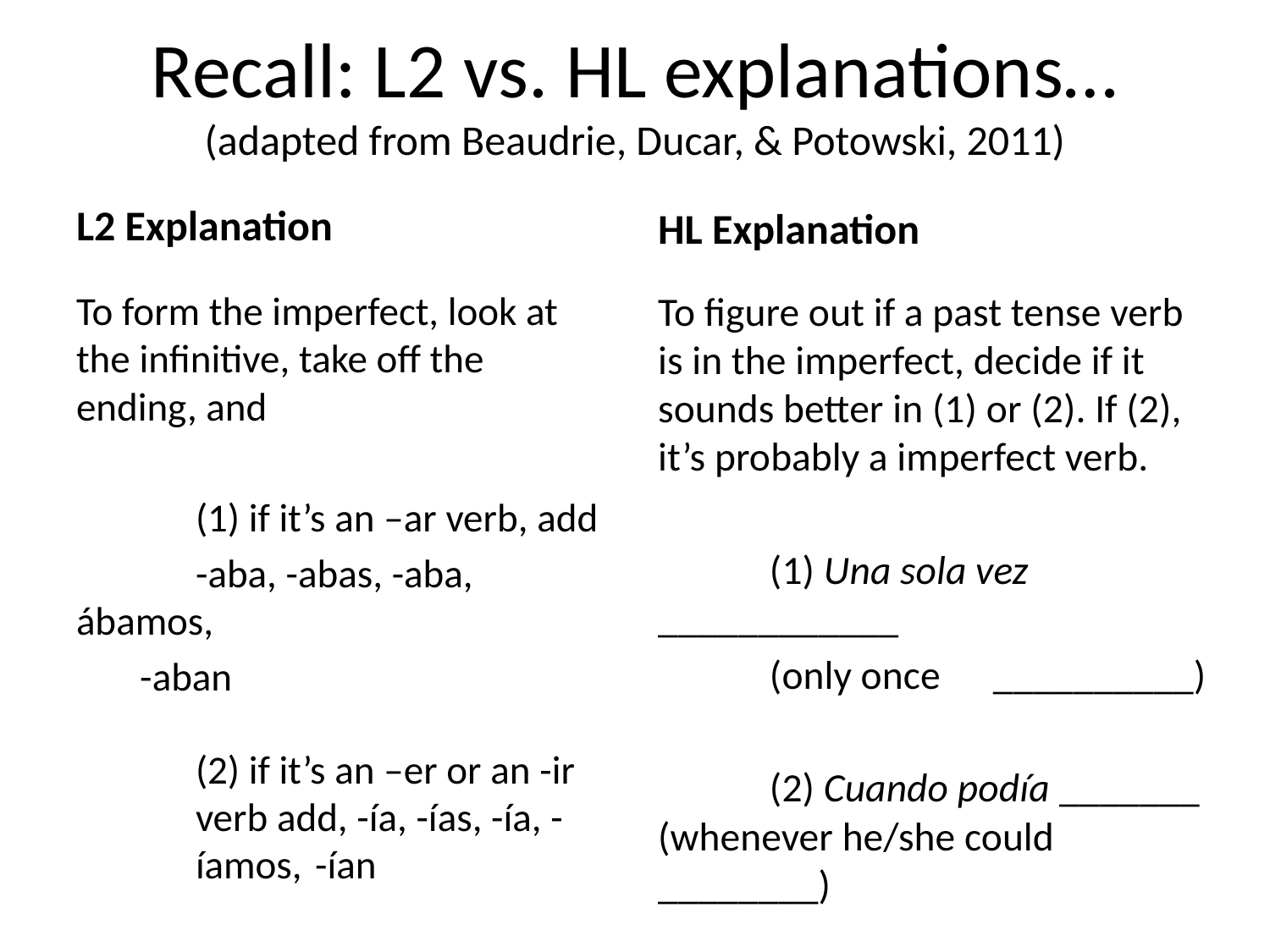

# Recall: L2 vs. HL explanations… (adapted from Beaudrie, Ducar, & Potowski, 2011)
HL Explanation
L2 Explanation
To form the imperfect, look at the infinitive, take off the ending, and

 	(1) if it’s an –ar verb, add
	-aba, -abas, -aba, ábamos,
       -aban

	(2) if it’s an –er or an -ir 	verb add, -ía, -ías, -ía, -	íamos, 	-ían
To figure out if a past tense verb is in the imperfect, decide if it sounds better in (1) or (2). If (2), it’s probably a imperfect verb.

	(1) Una sola vez  	____________
	(only once 	__________)

	(2) Cuando podía _______	(whenever he/she could 	________)